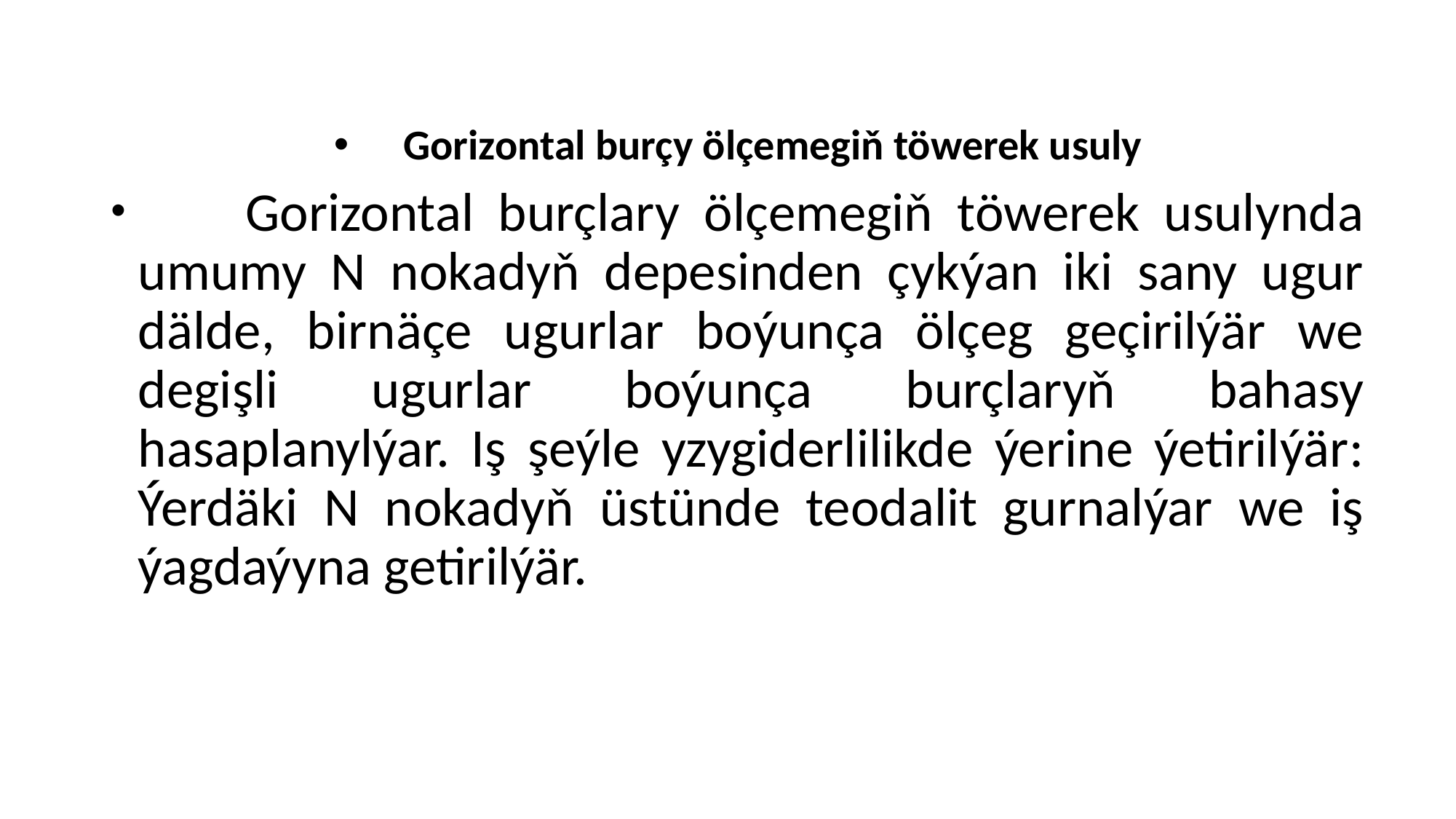

#
    Gorizontal burçy ölçemegiň töwerek usuly
     Gorizontal burçlary ölçemegiň töwerek usulynda umumy N nokadyň depesinden çykýan iki sany ugur dälde, birnäçe ugurlar boýunça ölçeg geçirilýär we degişli ugurlar boýunça burçlaryň bahasy hasaplanylýar. Iş şeýle yzygiderlilikde ýerine ýetirilýär: Ýerdäki N nokadyň üstünde teodalit gurnalýar we iş ýagdaýyna getirilýär.